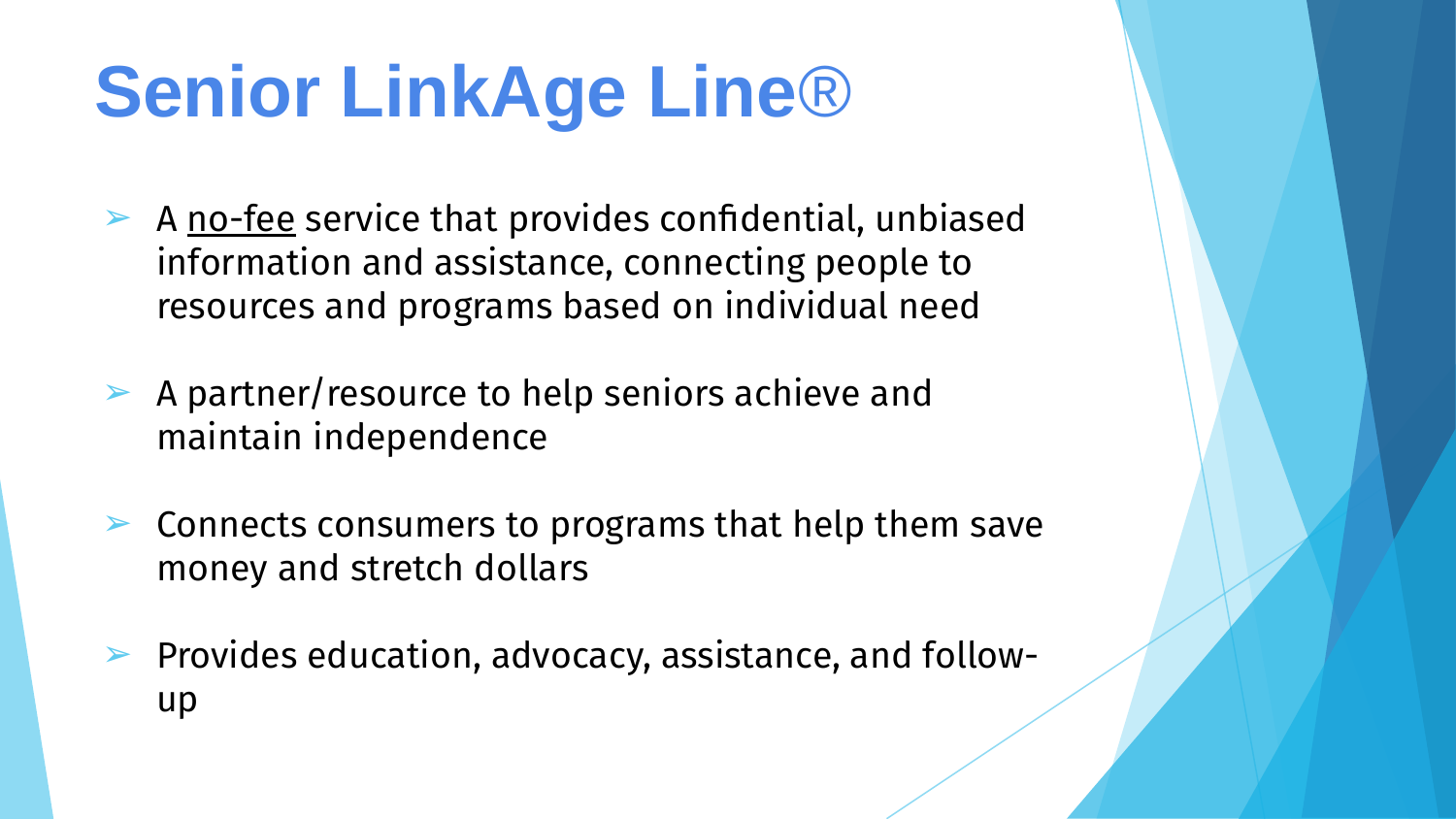

Senior LinkAge Line®

A no-fee service that provides confidential, unbiased information and assistance, connecting people to resources and programs based on individual need

A partner/resource to help seniors achieve and maintain independence

Connects consumers to programs that help them save money and stretch dollars

Provides education, advocacy, assistance, and follow-up